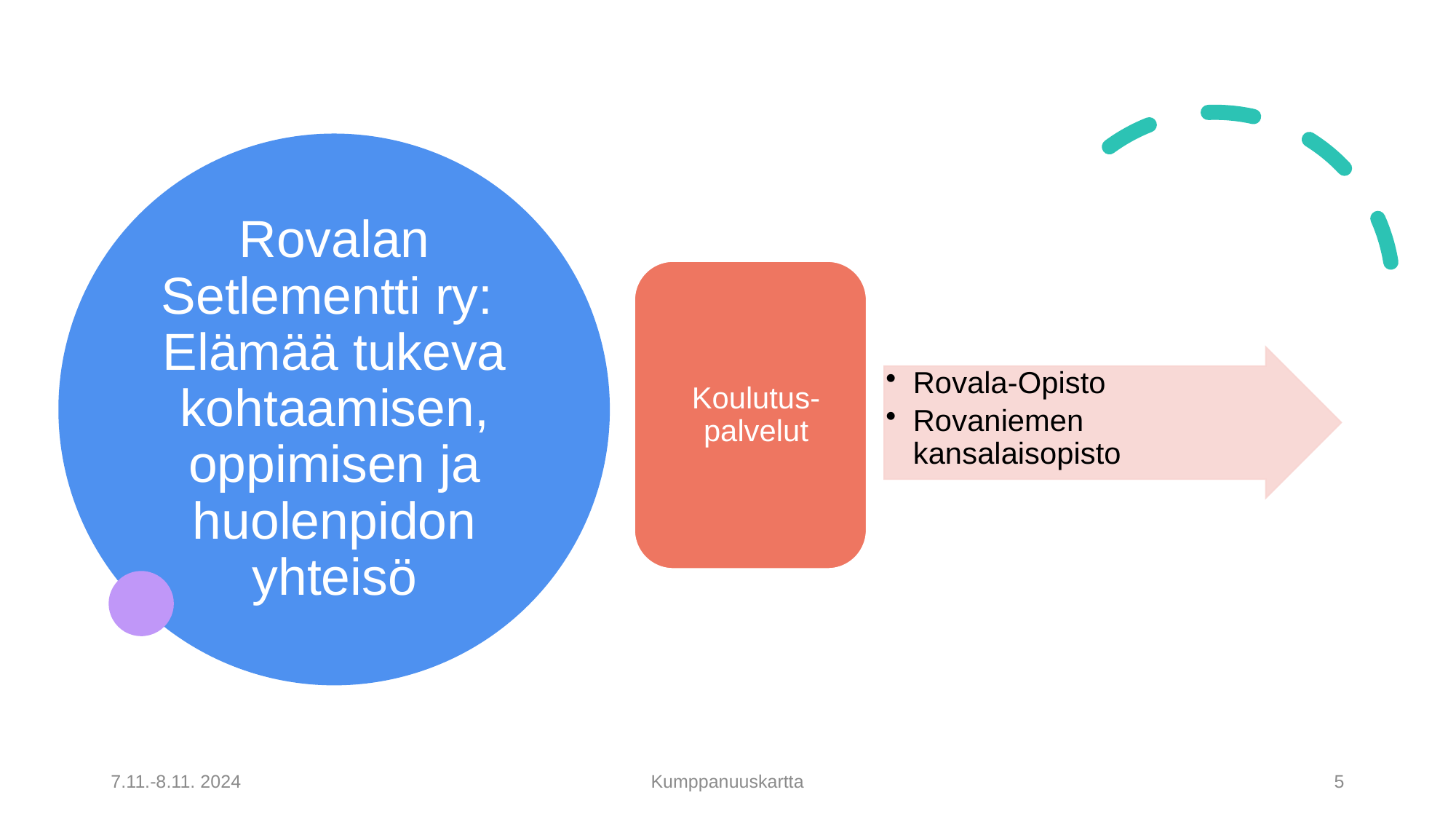

# Rovalan Setlementti ry: Elämää tukeva kohtaamisen, oppimisen ja huolenpidon yhteisö
Rovala-Opisto
Rovaniemen kansalaisopisto
Koulutus-palvelut
7.11.-8.11. 2024
Kumppanuuskartta
5